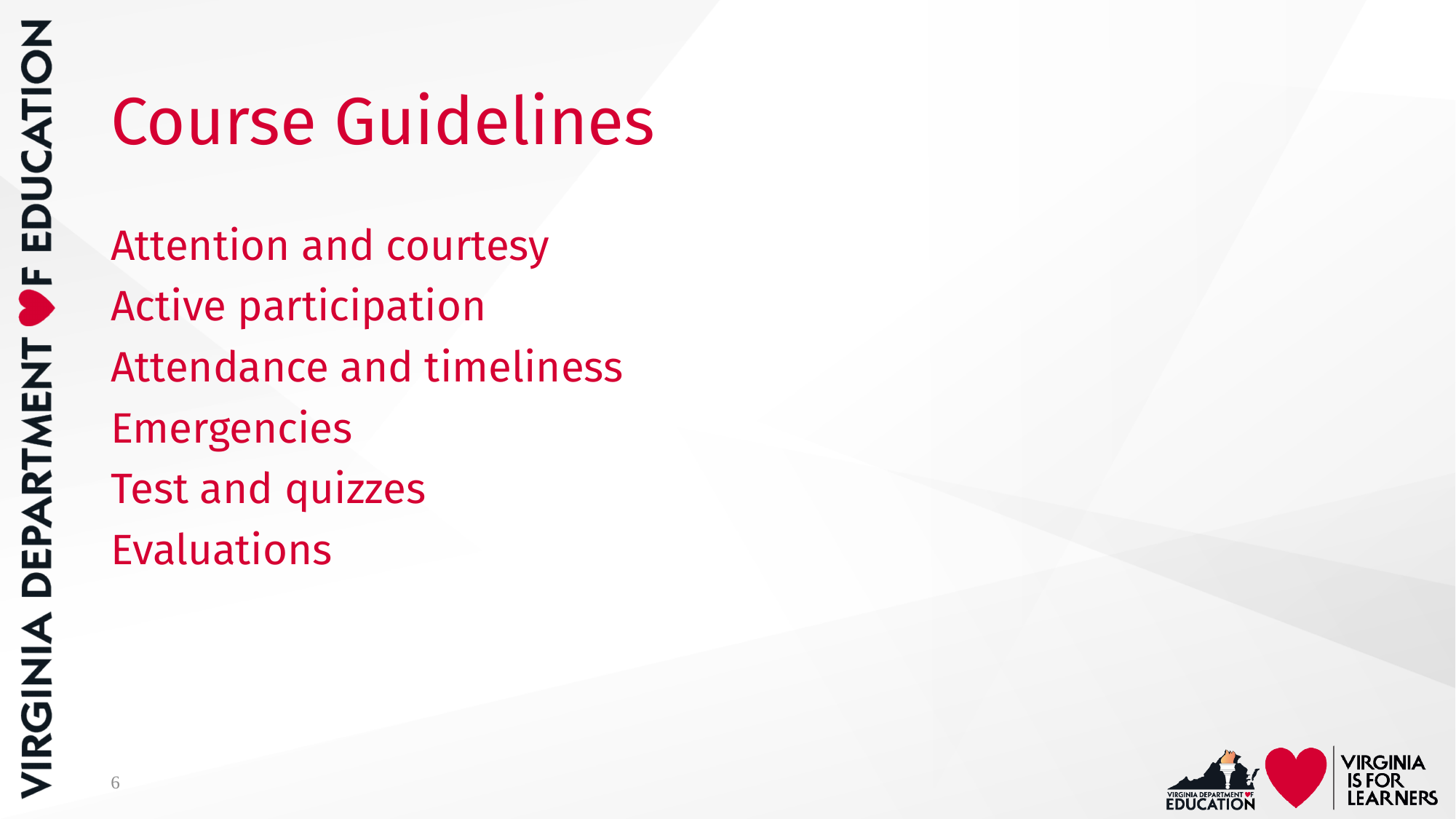

# Course Guidelines
Attention and courtesy
Active participation
Attendance and timeliness
Emergencies
Test and quizzes
Evaluations
6